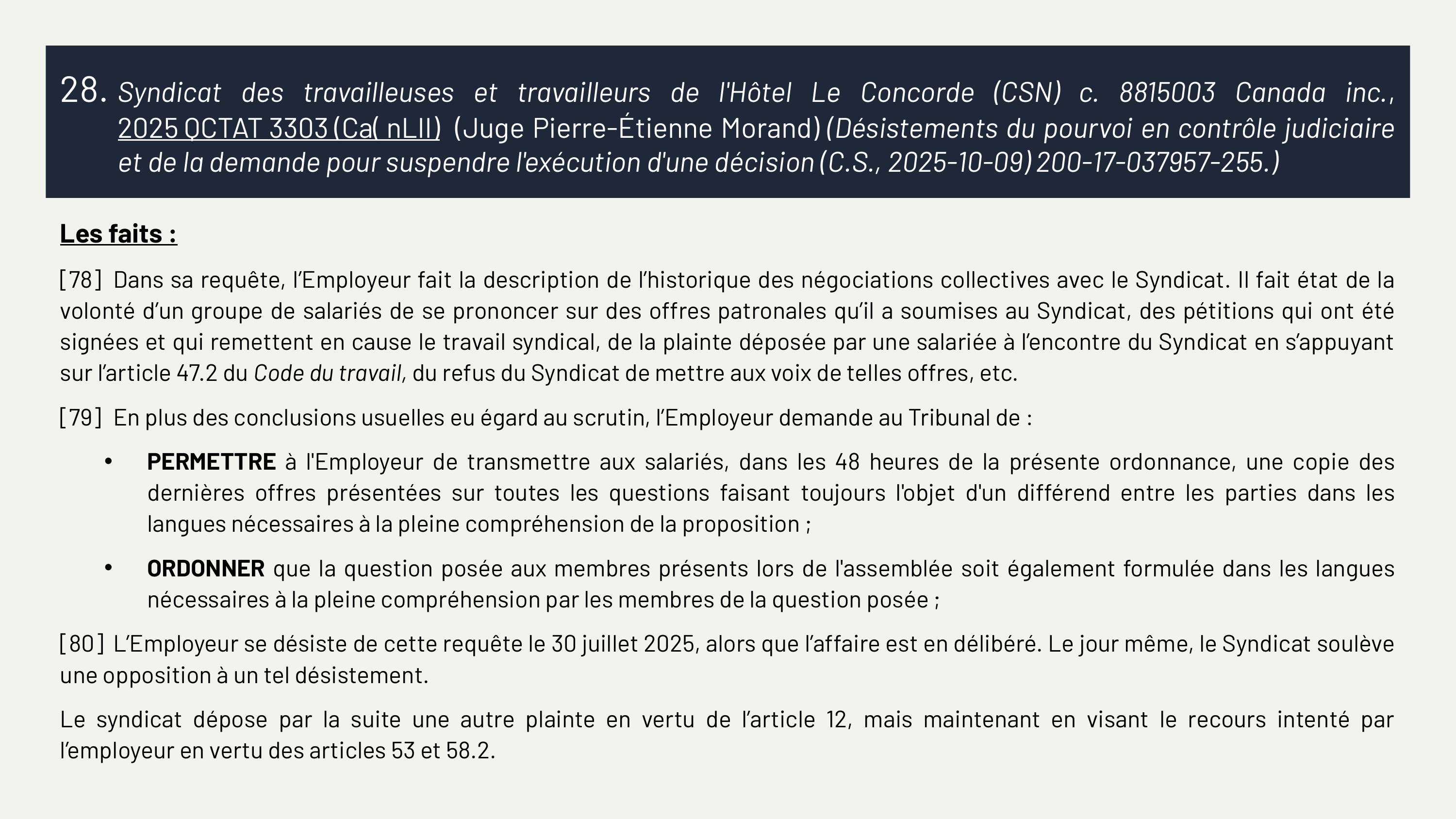

# 28.	Syndicat des travailleuses et travailleurs de l'Hôtel Le Concorde (CSN) c. 8815003 Canada inc., 2025 QCTAT 3303 (Ca( nLII)  (Juge Pierre-Étienne Morand) (Désistements du pourvoi en contrôle judiciaire et de la demande pour suspendre l'exécution d'une décision (C.S., 2025-10-09) 200-17-037957-255.)
Les faits :
[78]	Dans sa requête, l’Employeur fait la description de l’historique des négociations collectives avec le Syndicat. Il fait état de la volonté d’un groupe de salariés de se prononcer sur des offres patronales qu’il a soumises au Syndicat, des pétitions qui ont été signées et qui remettent en cause le travail syndical, de la plainte déposée par une salariée à l’encontre du Syndicat en s’appuyant sur l’article 47.2 du Code du travail, du refus du Syndicat de mettre aux voix de telles offres, etc.
[79]	En plus des conclusions usuelles eu égard au scrutin, l’Employeur demande au Tribunal de :
PERMETTRE à l'Employeur de transmettre aux salariés, dans les 48 heures de la présente ordonnance, une copie des dernières offres présentées sur toutes les questions faisant toujours l'objet d'un différend entre les parties dans les langues nécessaires à la pleine compréhension de la proposition ;
ORDONNER que la question posée aux membres présents lors de l'assemblée soit également formulée dans les langues nécessaires à la pleine compréhension par les membres de la question posée ;
[80]	L’Employeur se désiste de cette requête le 30 juillet 2025, alors que l’affaire est en délibéré. Le jour même, le Syndicat soulève une opposition à un tel désistement.
Le syndicat dépose par la suite une autre plainte en vertu de l’article 12, mais maintenant en visant le recours intenté par l’employeur en vertu des articles 53 et 58.2.